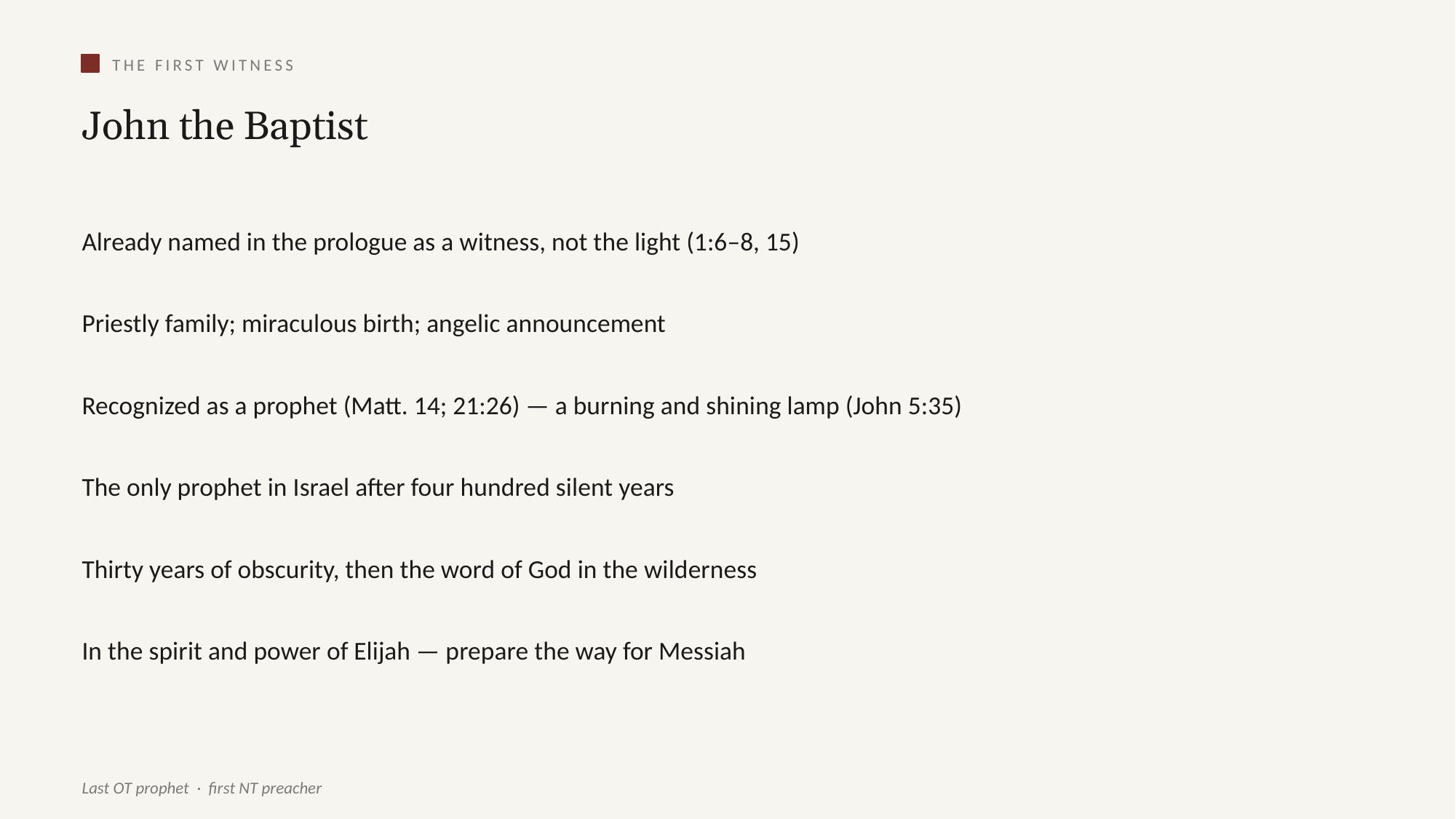

THE FIRST WITNESS

John the Baptist
Already named in the prologue as a witness, not the light (1:6–8, 15)
Priestly family; miraculous birth; angelic announcement
Recognized as a prophet (Matt. 14; 21:26) — a burning and shining lamp (John 5:35)
The only prophet in Israel after four hundred silent years
Thirty years of obscurity, then the word of God in the wilderness
In the spirit and power of Elijah — prepare the way for Messiah
Last OT prophet  ·  first NT preacher